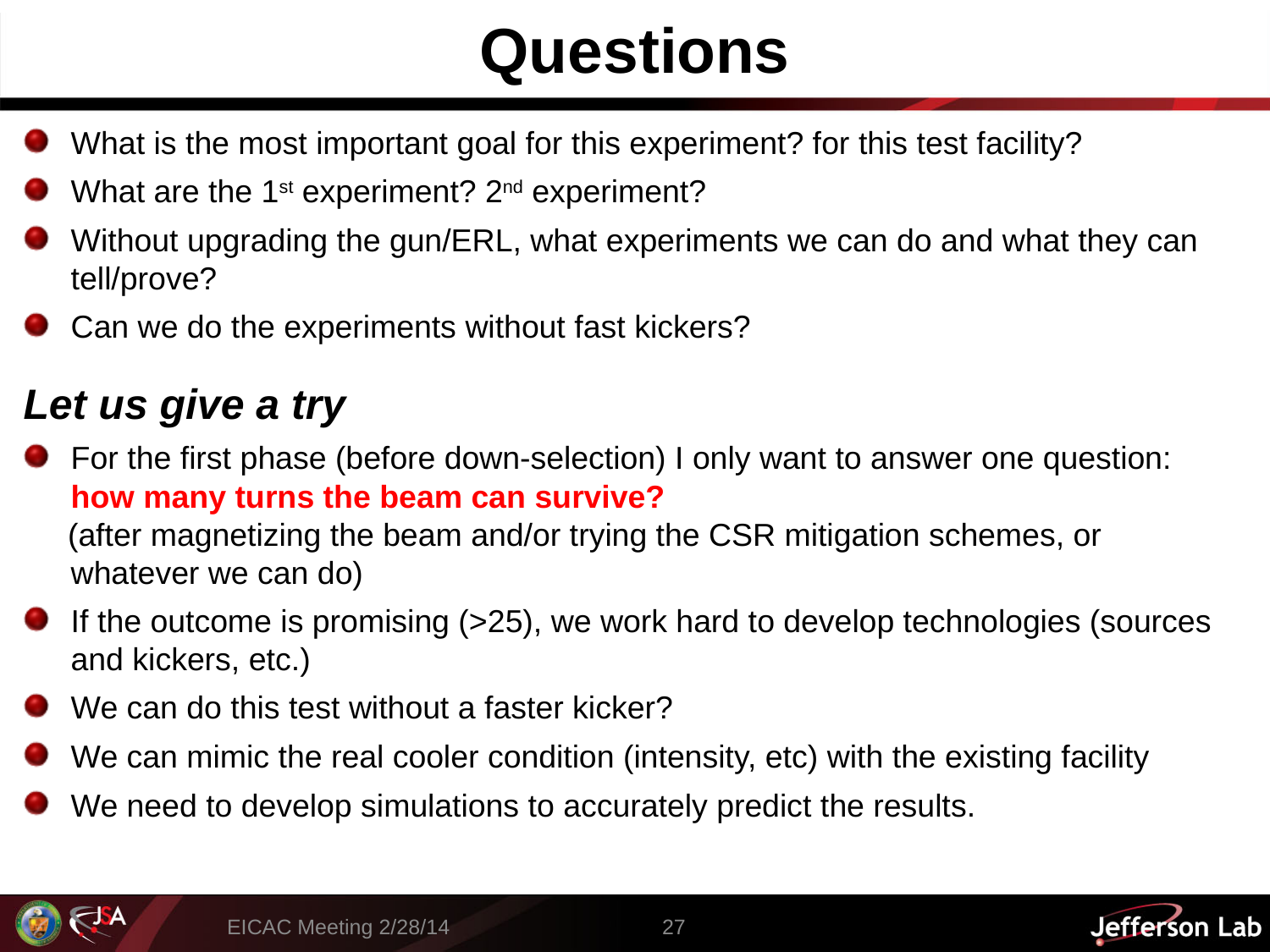

# Questions
What is the most important goal for this experiment? for this test facility?
What are the 1st experiment? 2nd experiment?
Without upgrading the gun/ERL, what experiments we can do and what they can tell/prove?
Can we do the experiments without fast kickers?
Let us give a try
For the first phase (before down-selection) I only want to answer one question: how many turns the beam can survive?
     (after magnetizing the beam and/or trying the CSR mitigation schemes, or whatever we can do)
If the outcome is promising (>25), we work hard to develop technologies (sources and kickers, etc.)
We can do this test without a faster kicker?
We can mimic the real cooler condition (intensity, etc) with the existing facility
We need to develop simulations to accurately predict the results.

27